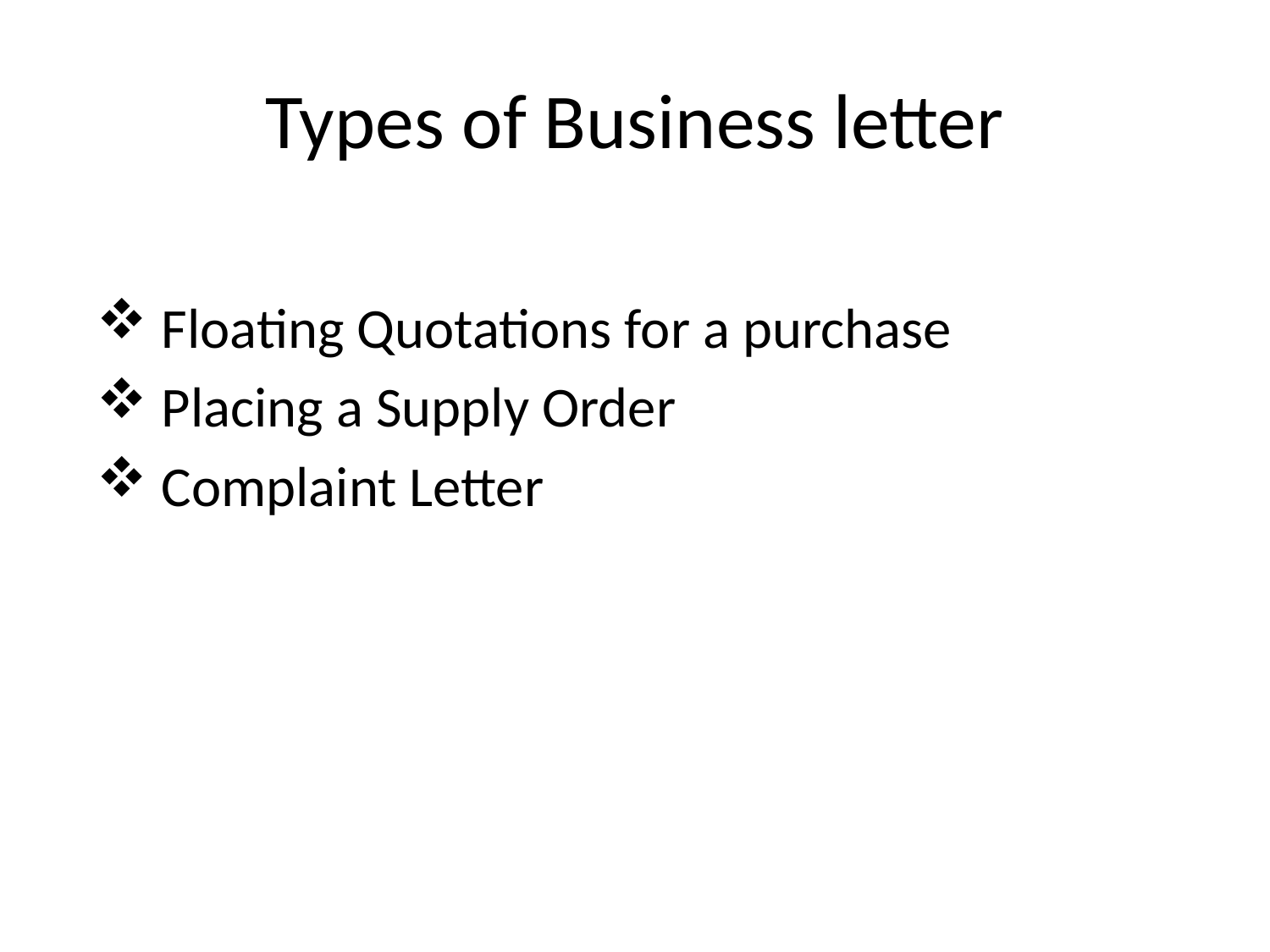

# Types of Business letter
 Floating Quotations for a purchase
 Placing a Supply Order
 Complaint Letter